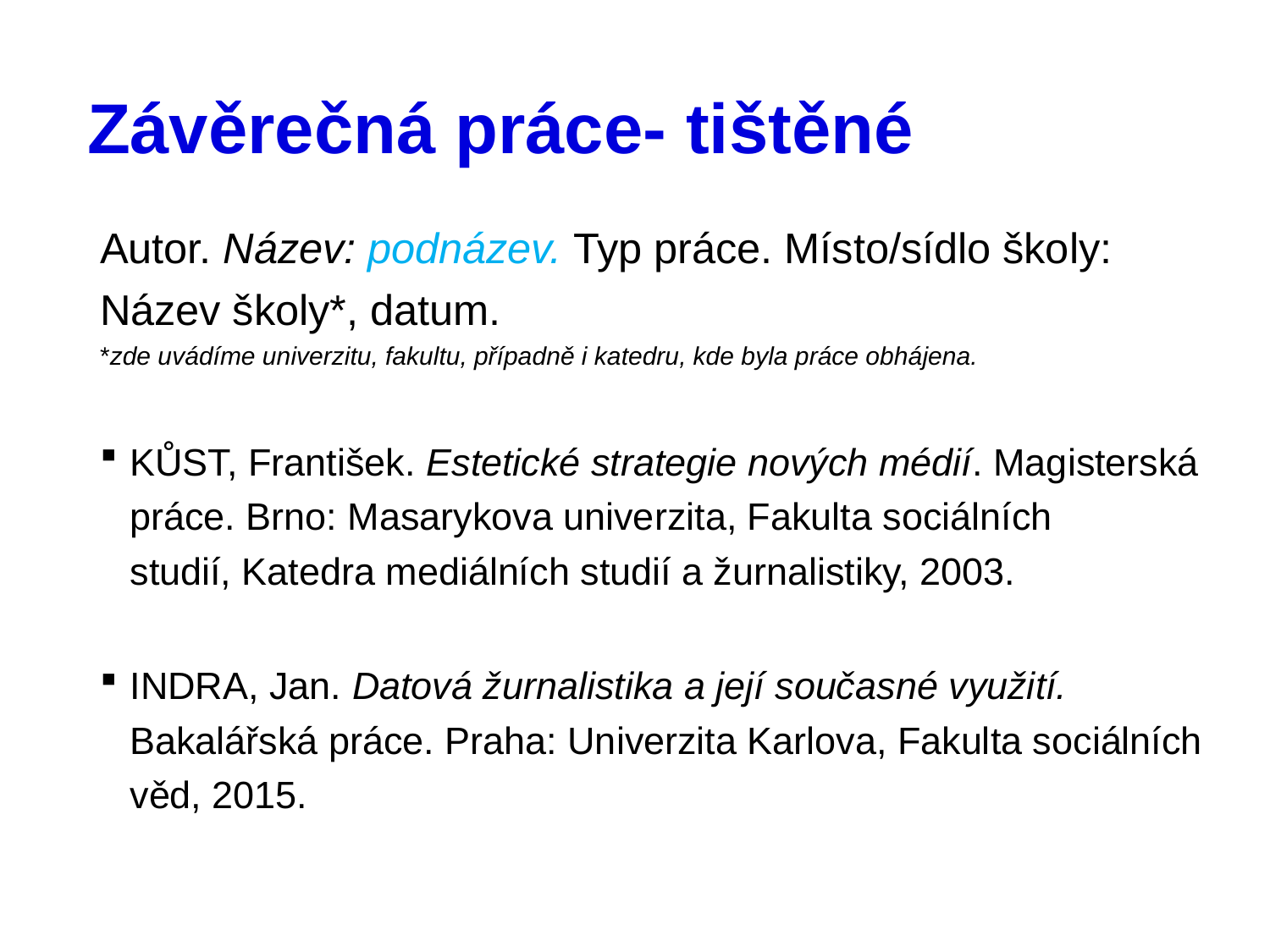

# Závěrečná práce- tištěné
Autor. Název: podnázev. Typ práce. Místo/sídlo školy: Název školy*, datum.
*zde uvádíme univerzitu, fakultu, případně i katedru, kde byla práce obhájena.

KŮST, František. Estetické strategie nových médií. Magisterská práce. Brno: Masarykova univerzita, Fakulta sociálních studií, Katedra mediálních studií a žurnalistiky, 2003.
INDRA, Jan. Datová žurnalistika a její současné využití. Bakalářská práce. Praha: Univerzita Karlova, Fakulta sociálních věd, 2015.